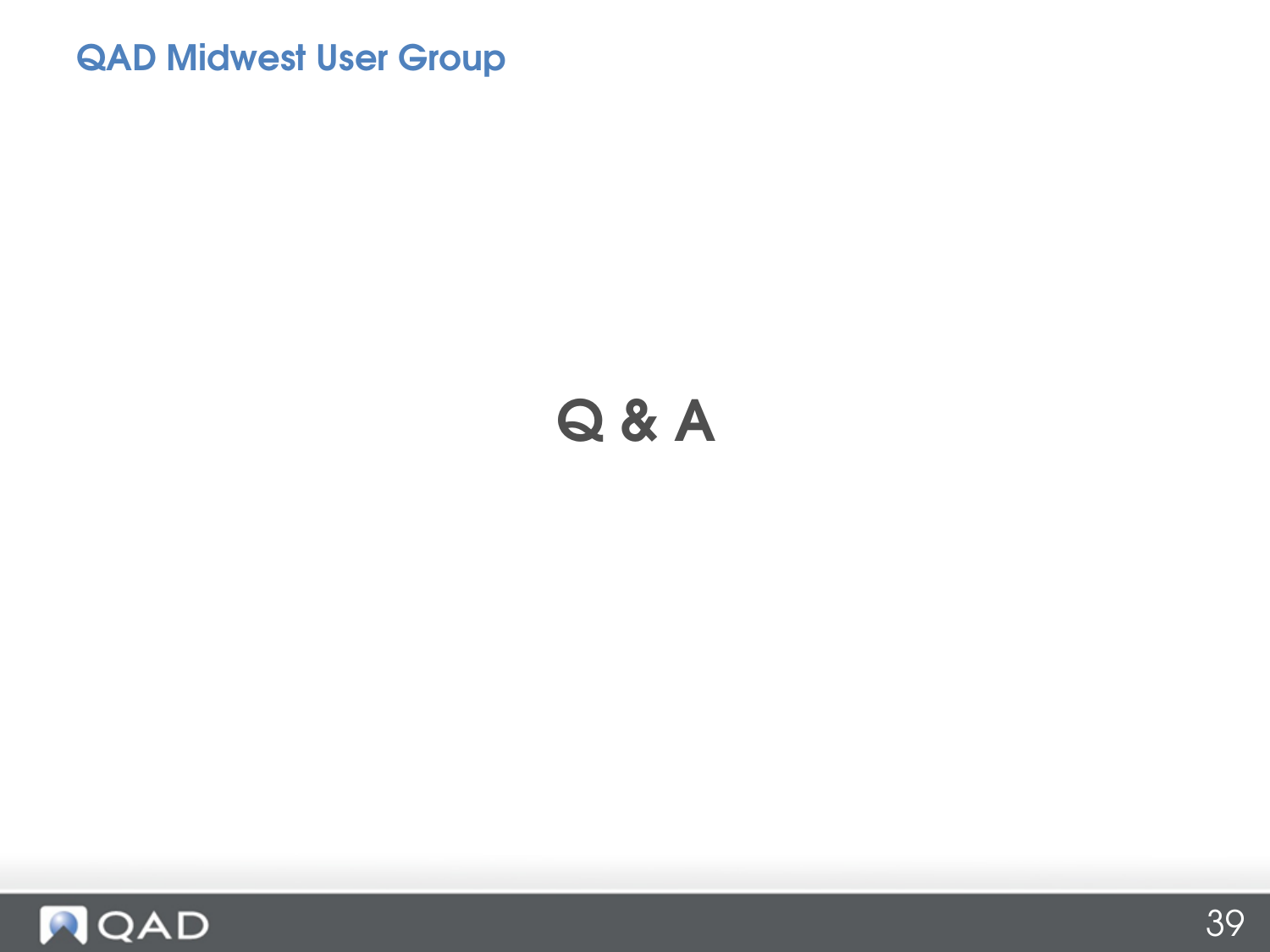

QAD Midwest User Group
# Q & A
39